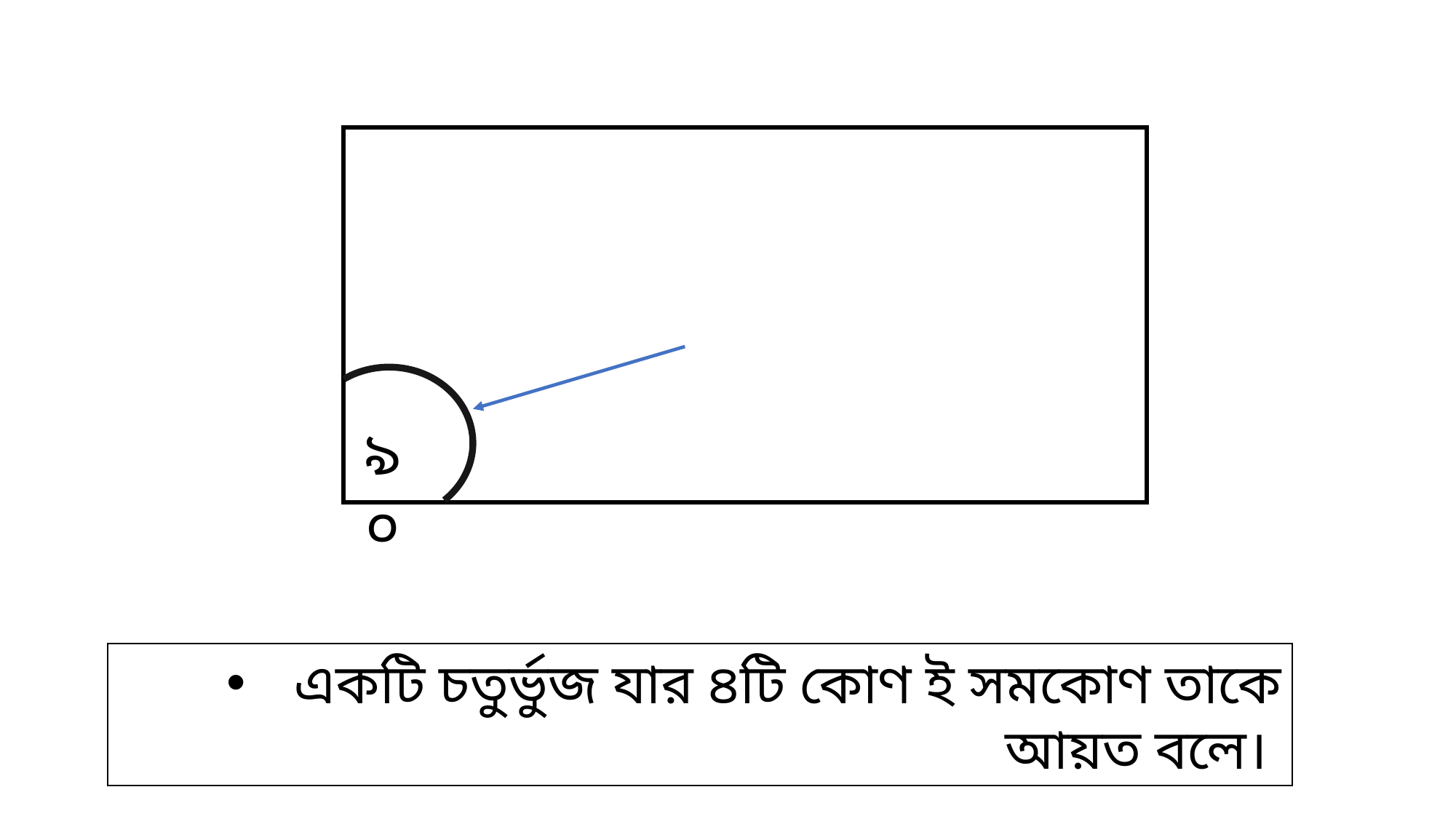

৯০
একটি চতুর্ভুজ যার ৪টি কোণ ই সমকোণ তাকে আয়ত বলে।